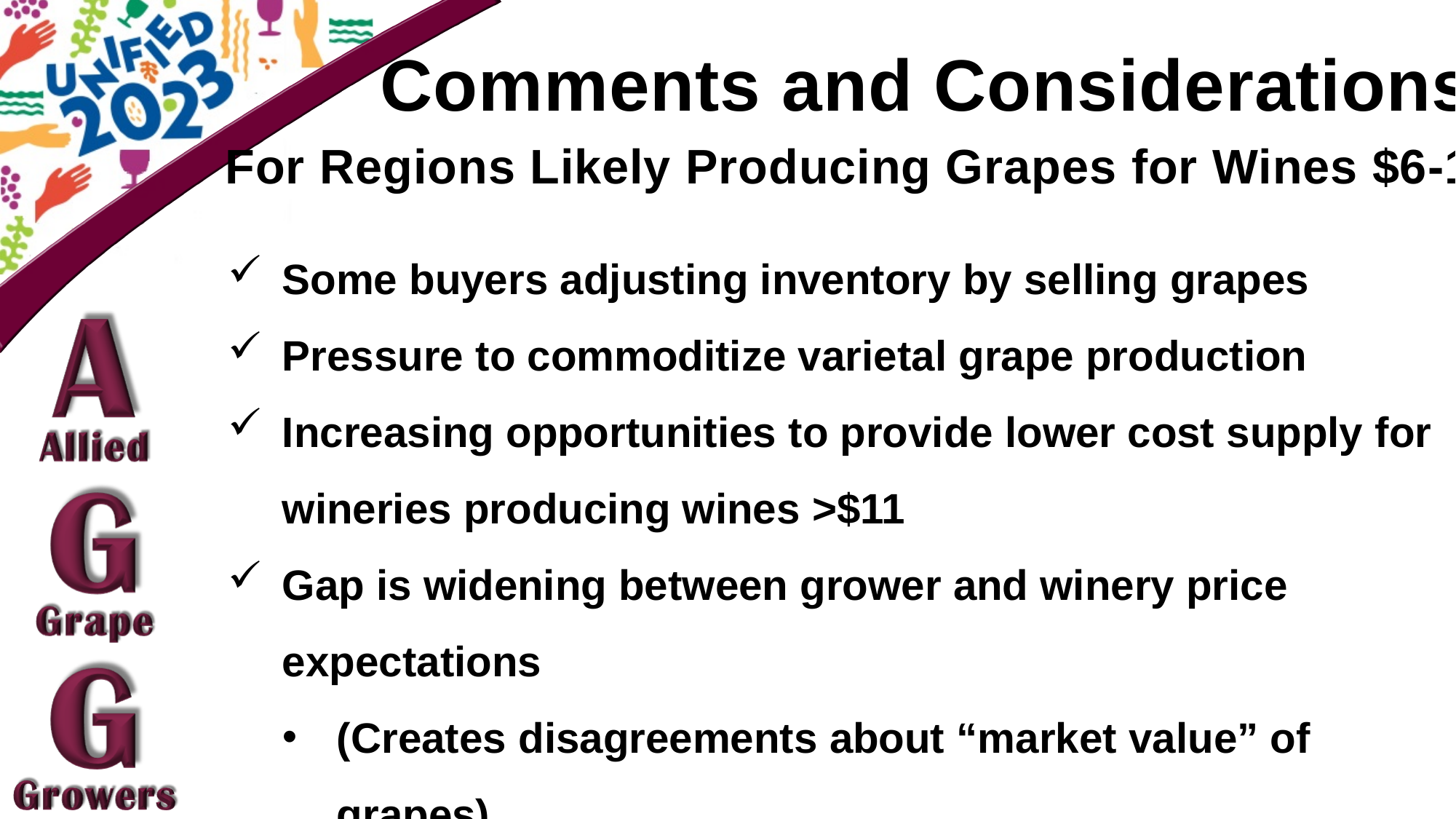

Comments and Considerations
For Regions Likely Producing Grapes for Wines $6-11
Some buyers adjusting inventory by selling grapes
Pressure to commoditize varietal grape production
Increasing opportunities to provide lower cost supply for wineries producing wines >$11
Gap is widening between grower and winery price expectations
(Creates disagreements about “market value” of grapes)
Lack of re-investment persists amongst “traditional” growers